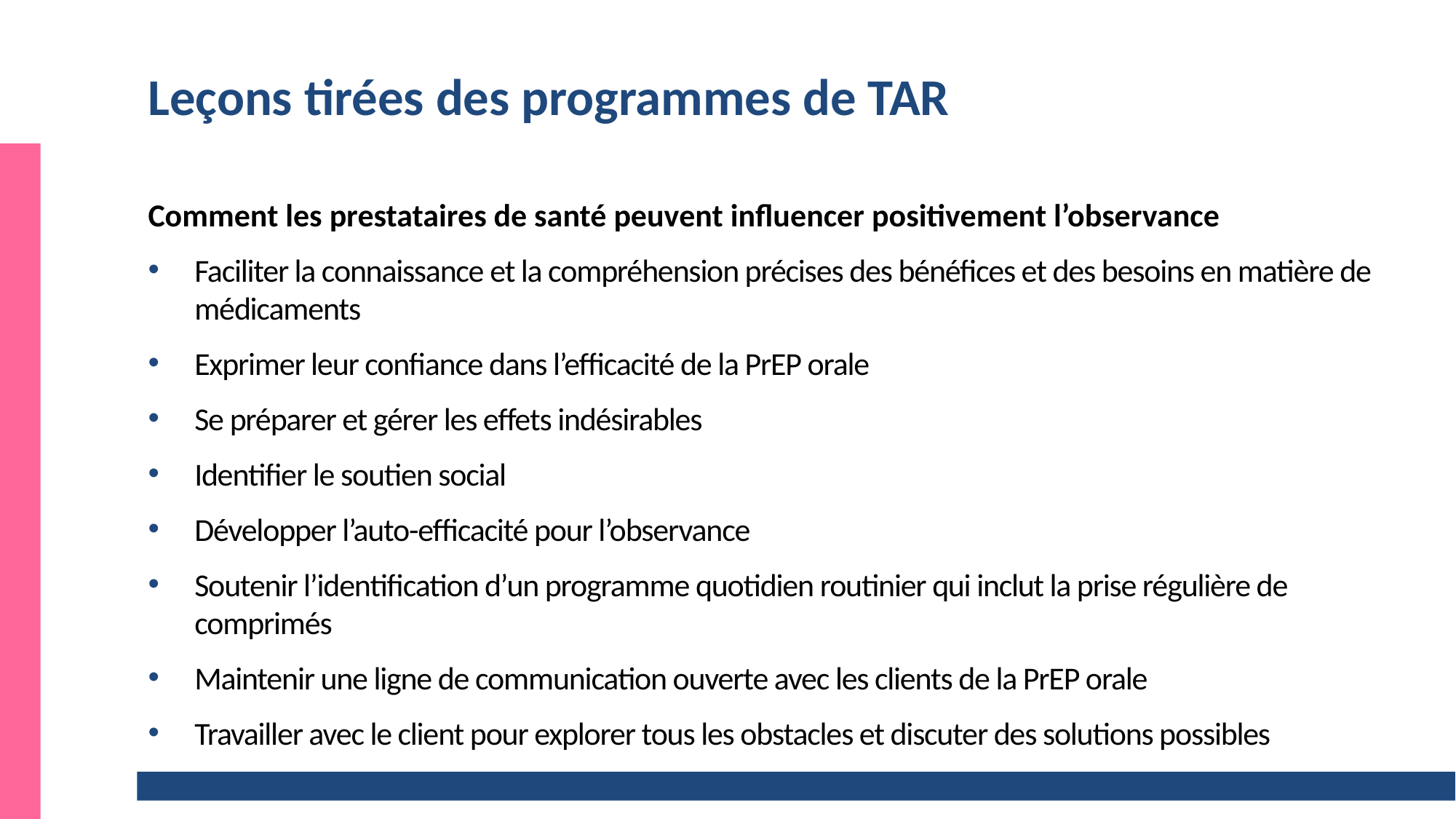

# Leçons tirées des programmes de TAR
Comment les prestataires de santé peuvent influencer positivement l’observance
Faciliter la connaissance et la compréhension précises des bénéfices et des besoins en matière de médicaments
Exprimer leur confiance dans l’efficacité de la PrEP orale
Se préparer et gérer les effets indésirables
Identifier le soutien social
Développer l’auto-efficacité pour l’observance
Soutenir l’identification d’un programme quotidien routinier qui inclut la prise régulière de comprimés
Maintenir une ligne de communication ouverte avec les clients de la PrEP orale
Travailler avec le client pour explorer tous les obstacles et discuter des solutions possibles